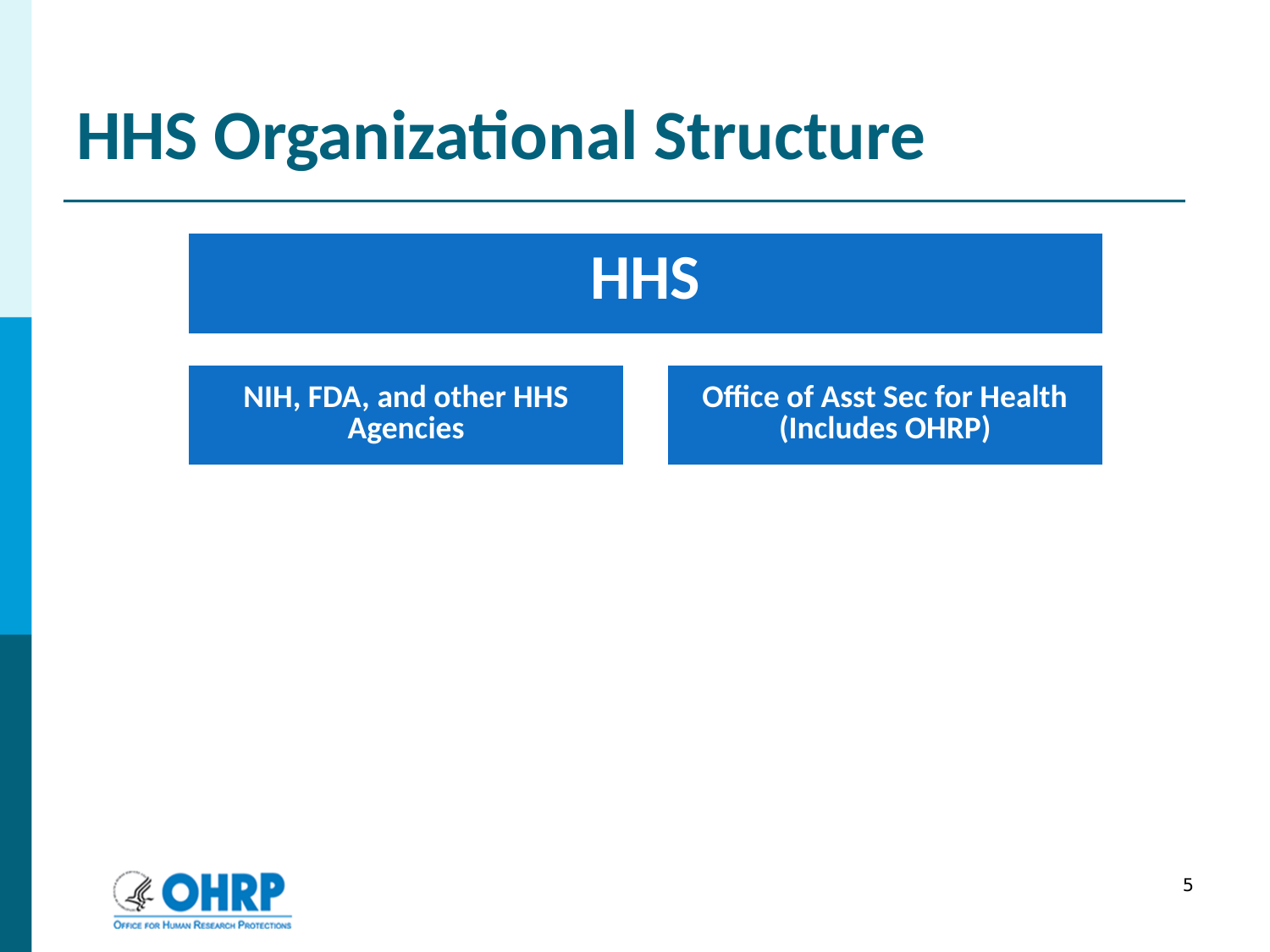

# HHS Organizational Structure
HHS
NIH, FDA, and other HHS
Agencies
Office of Asst Sec for Health
(Includes OHRP)
5